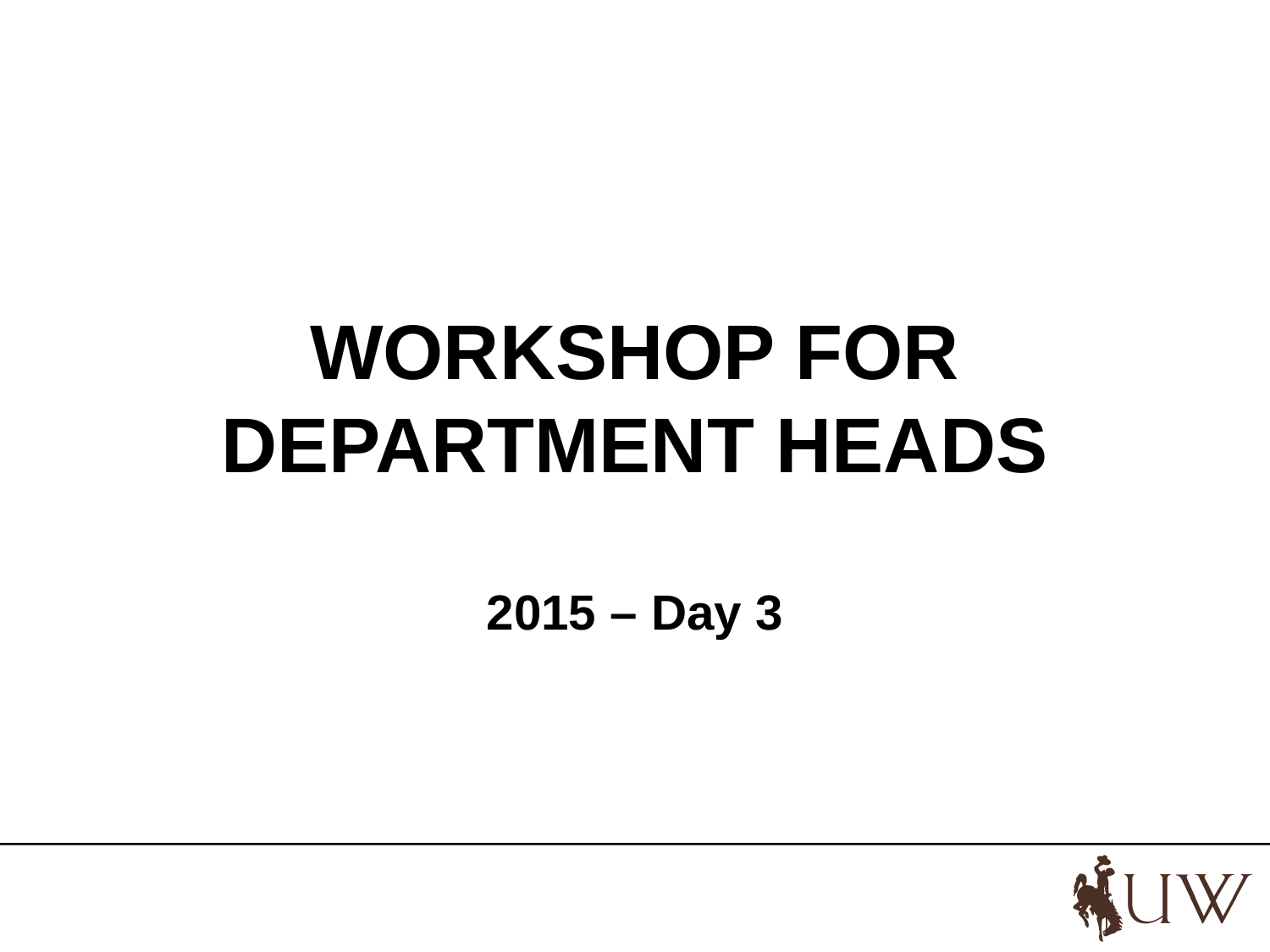

# WORKSHOP FOR DEPARTMENT HEADS 2015 – Day 3